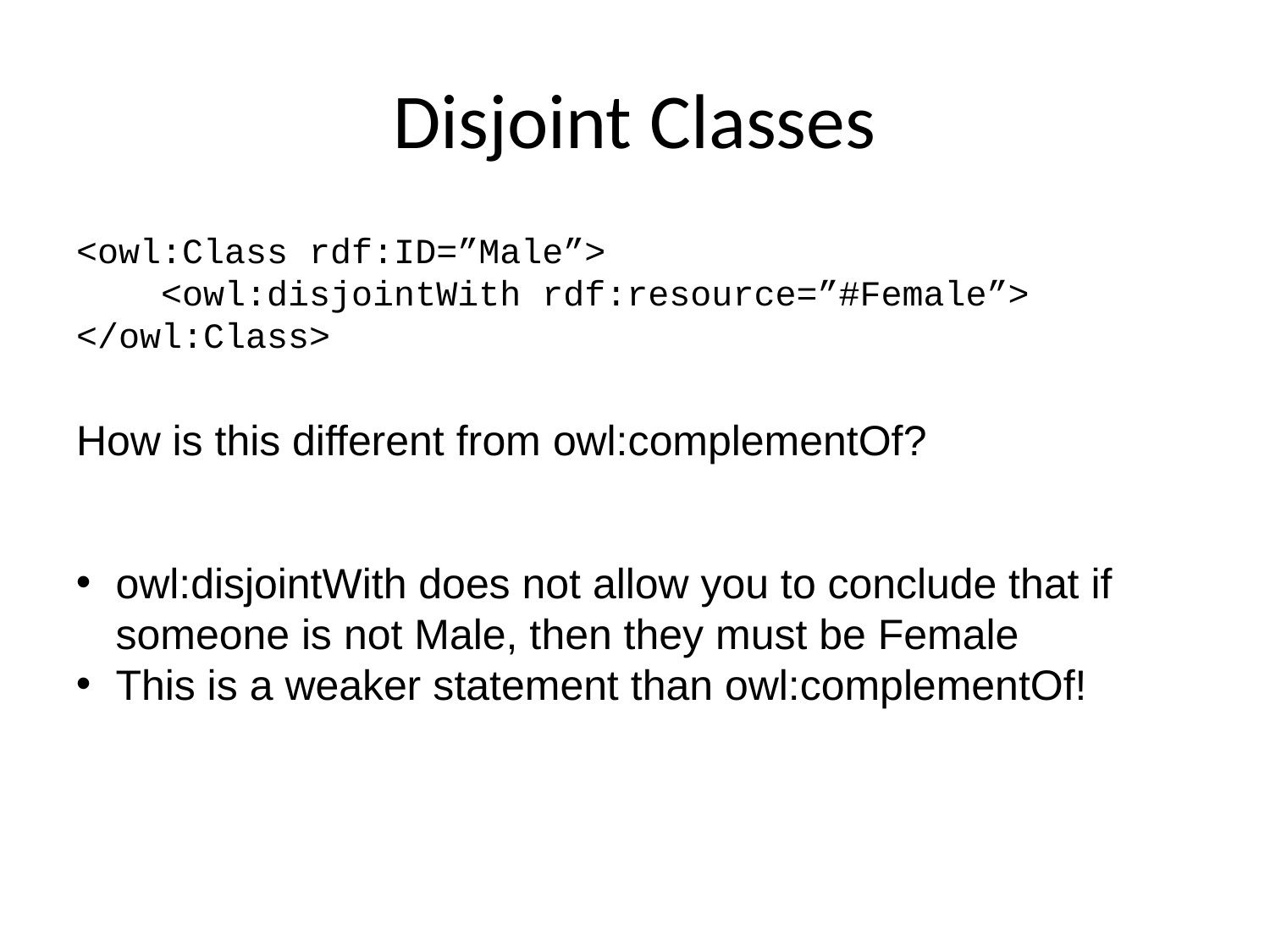

# Disjoint Classes
<owl:Class rdf:ID=”Male”>
    <owl:disjointWith rdf:resource=”#Female”>
</owl:Class>

How is this different from owl:complementOf?
owl:disjointWith does not allow you to conclude that if someone is not Male, then they must be Female
This is a weaker statement than owl:complementOf!